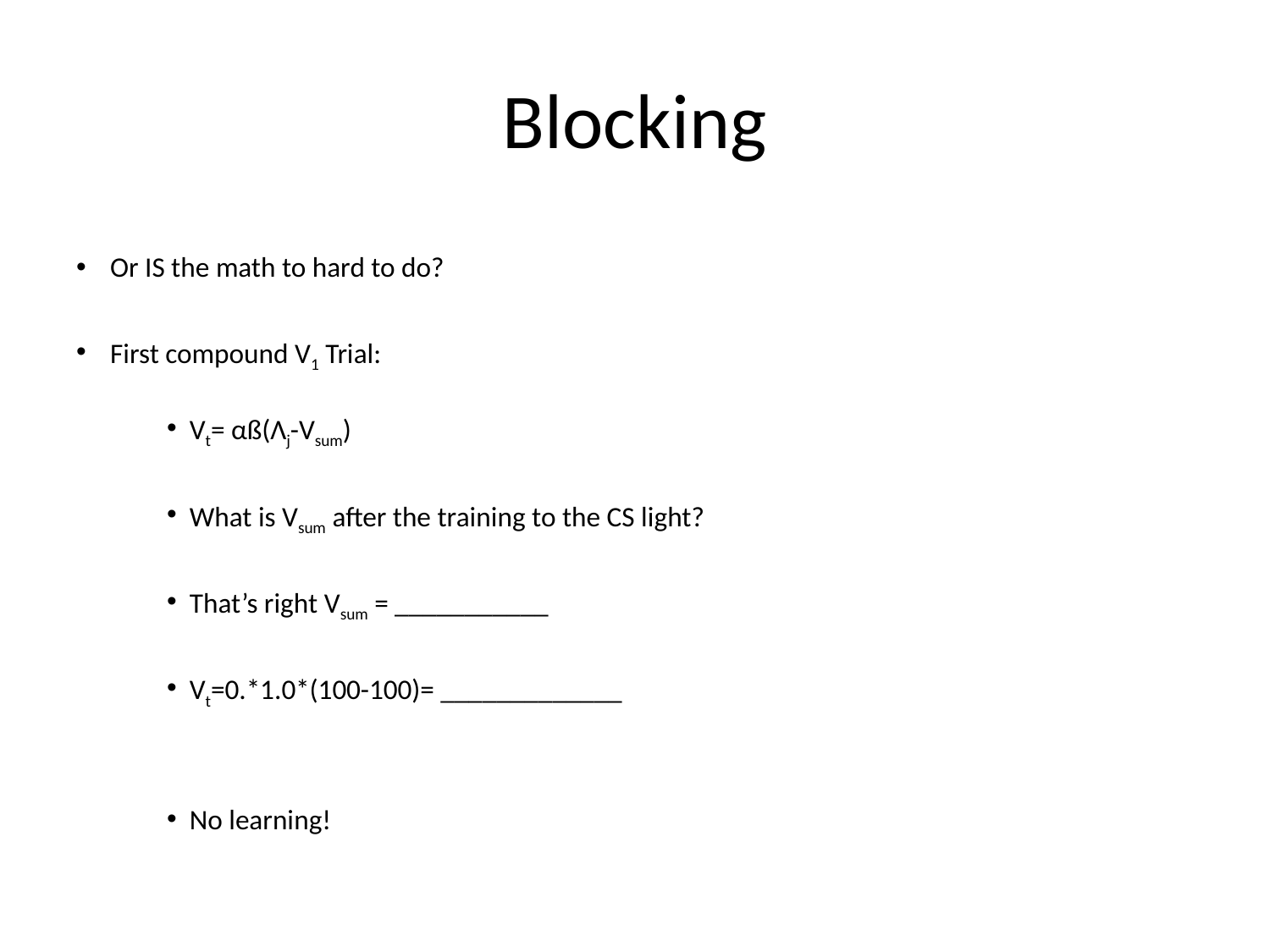

# Blocking

Or IS the math to hard to do?

First compound V1 Trial:

Vt= αß(Λj-Vsum)

What is Vsum after the training to the CS light?

That’s right Vsum = ___________

Vt=0.*1.0*(100-100)= _____________

No learning!